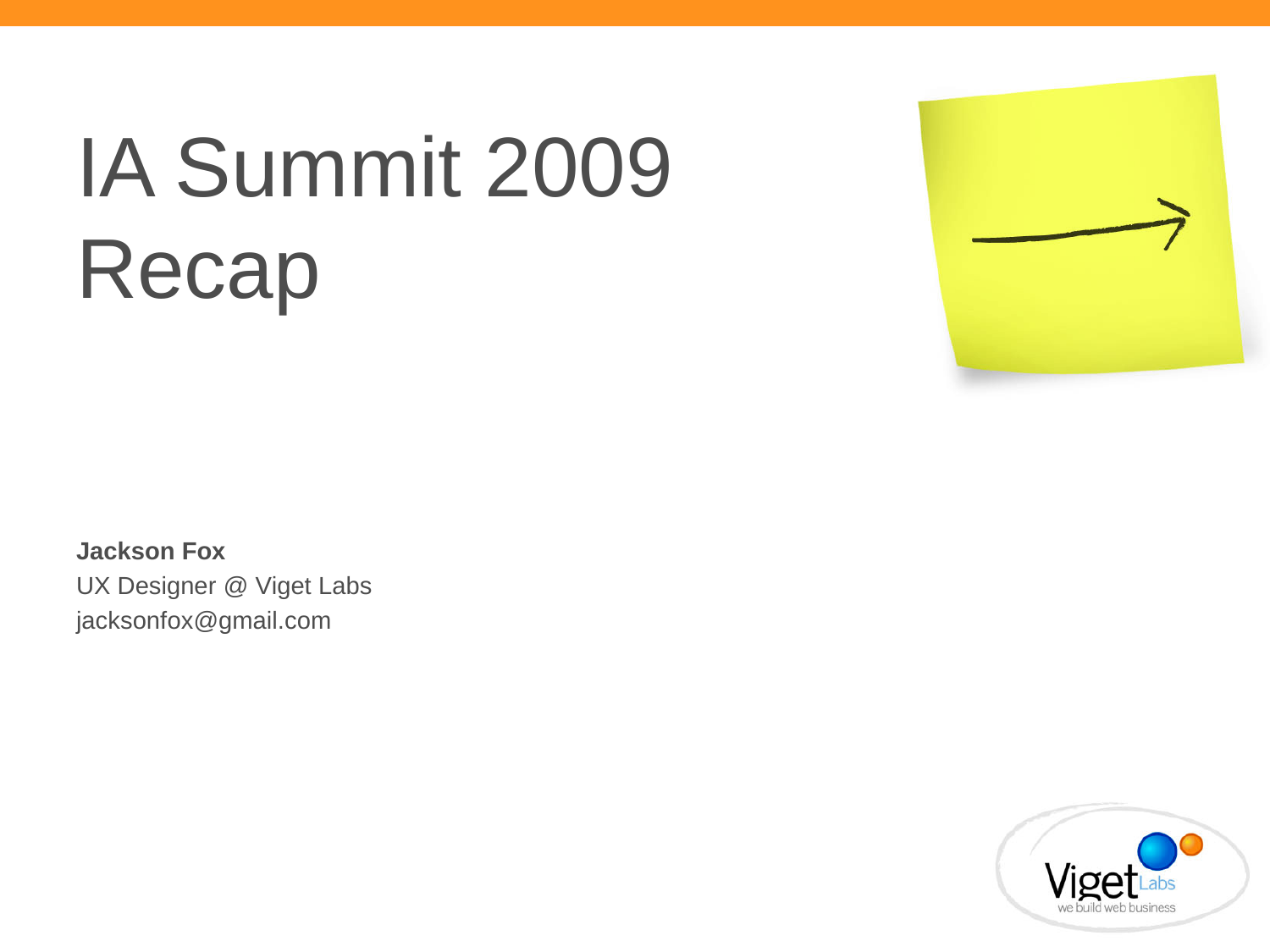

# IA Summit 2009 Recap
Jackson Fox
UX Designer @ Viget Labs
jacksonfox@gmail.com